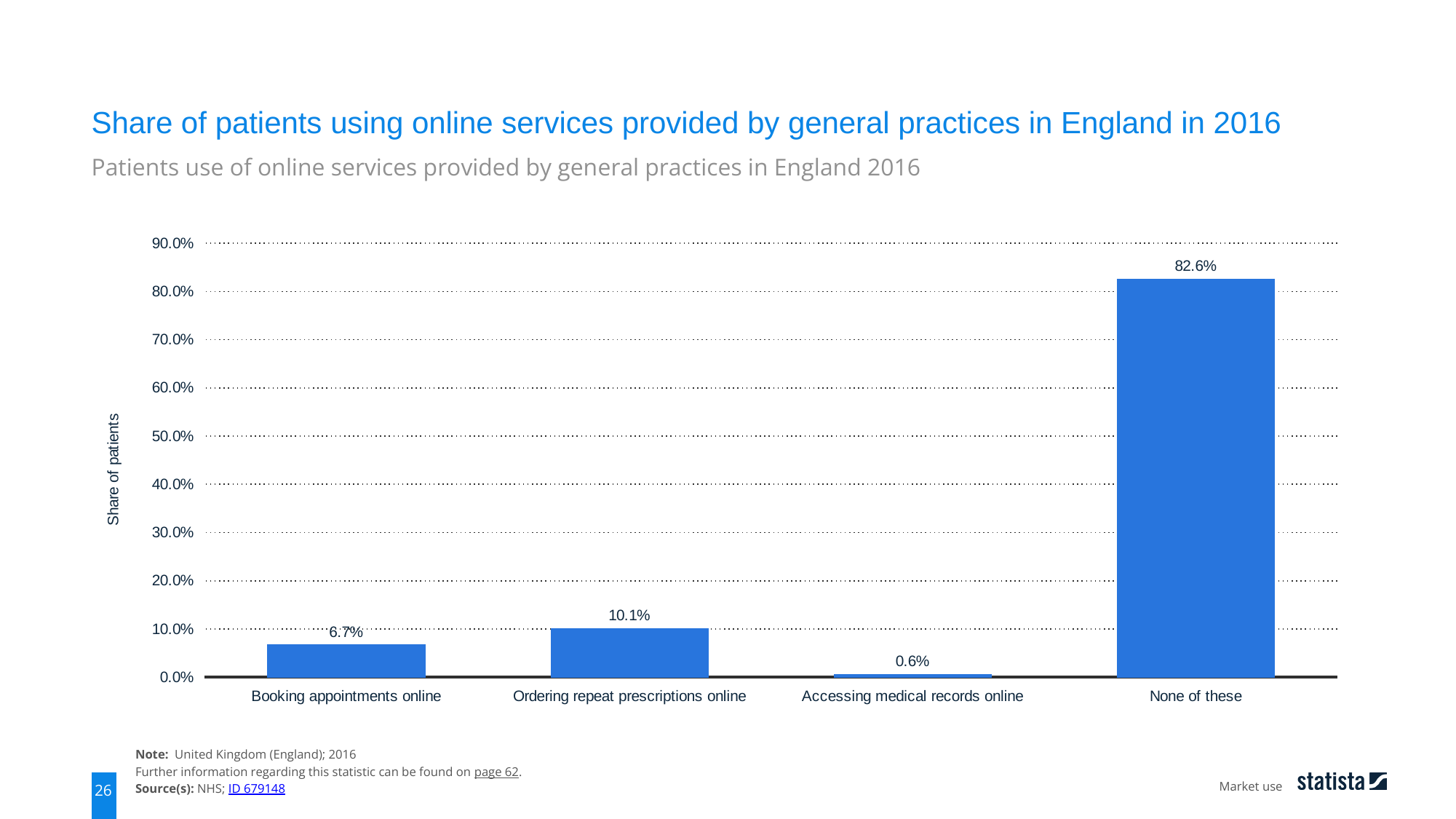

Share of patients using online services provided by general practices in England in 2016
Patients use of online services provided by general practices in England 2016

### Chart

| Category | data |
|---|---|
| Booking appointments online | 0.067 |
| Ordering repeat prescriptions online | 0.101 |
| Accessing medical records online | 0.006 |
| None of these | 0.826 |
Note:  United Kingdom (England); 2016
Further information regarding this statistic can be found on page 62.
Source(s): NHS; ID 679148
Market use

26